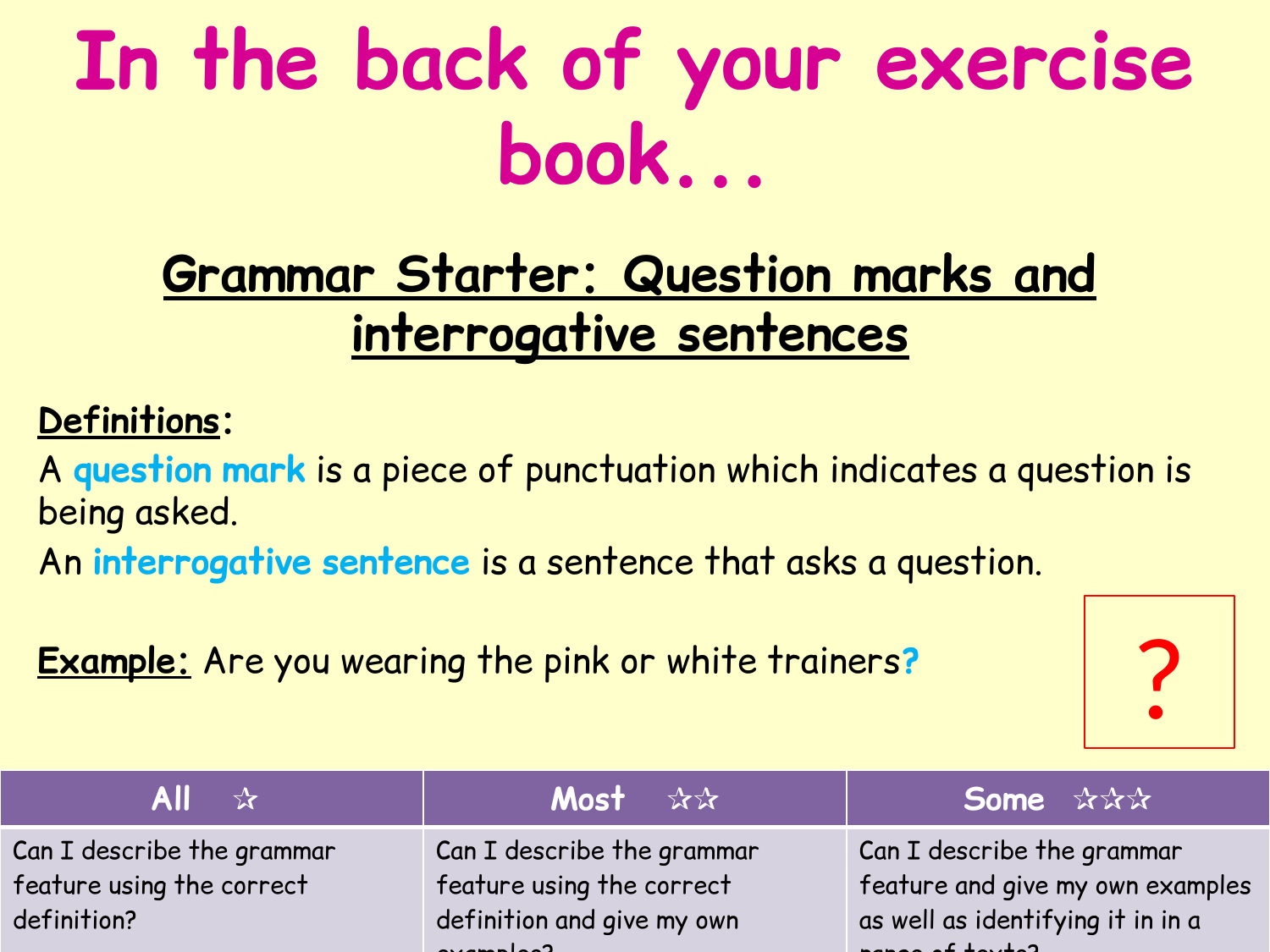

# In the back of your exercise book...
Grammar Starter: Question marks and interrogative sentences

Definitions:
A question mark is a piece of punctuation which indicates a question is being asked.
An interrogative sentence is a sentence that asks a question.

Example: Are you wearing the pink or white trainers?
?
| All ✰ | Most ✰✰ | Some ✰✰✰ |
| --- | --- | --- |
| Can I describe the grammar feature using the correct definition? | Can I describe the grammar feature using the correct definition and give my own examples? | Can I describe the grammar feature and give my own examples as well as identifying it in in a range of texts? |